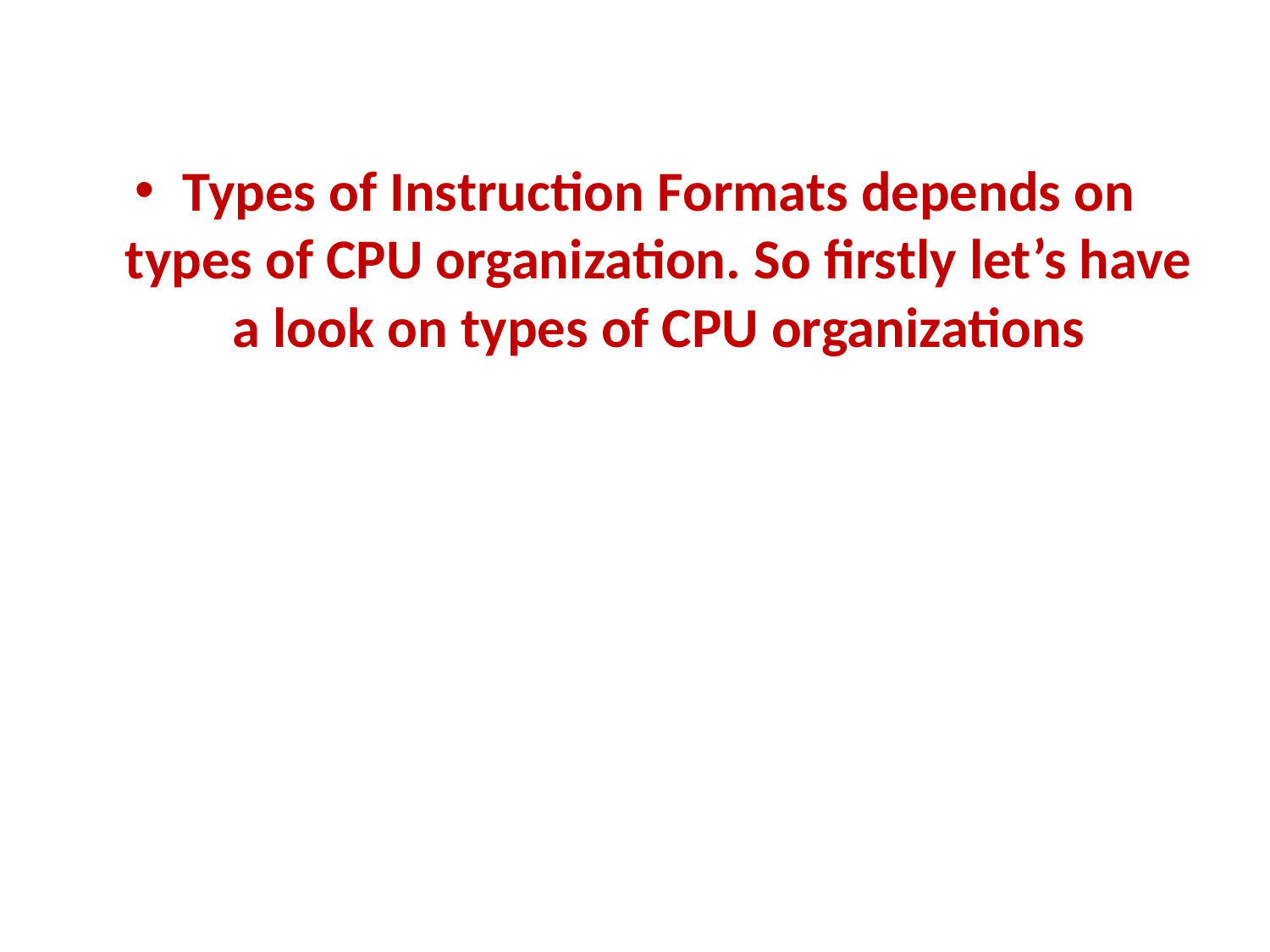

Types of Instruction Formats depends on types of CPU organization. So firstly let’s have a look on types of CPU organizations